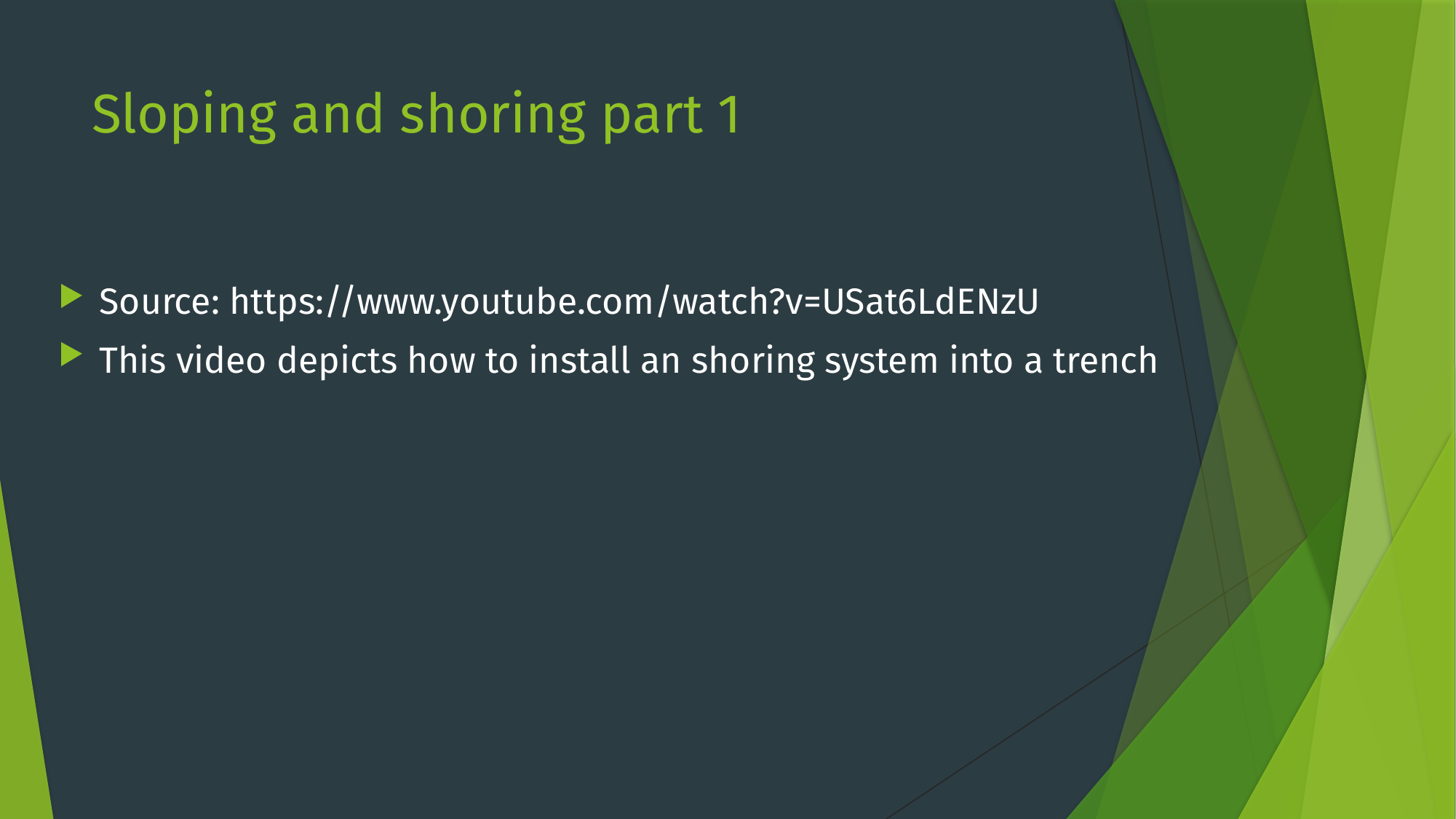

# Sloping and shoring part 1
Source: https://www.youtube.com/watch?v=USat6LdENzU
This video depicts how to install an shoring system into a trench